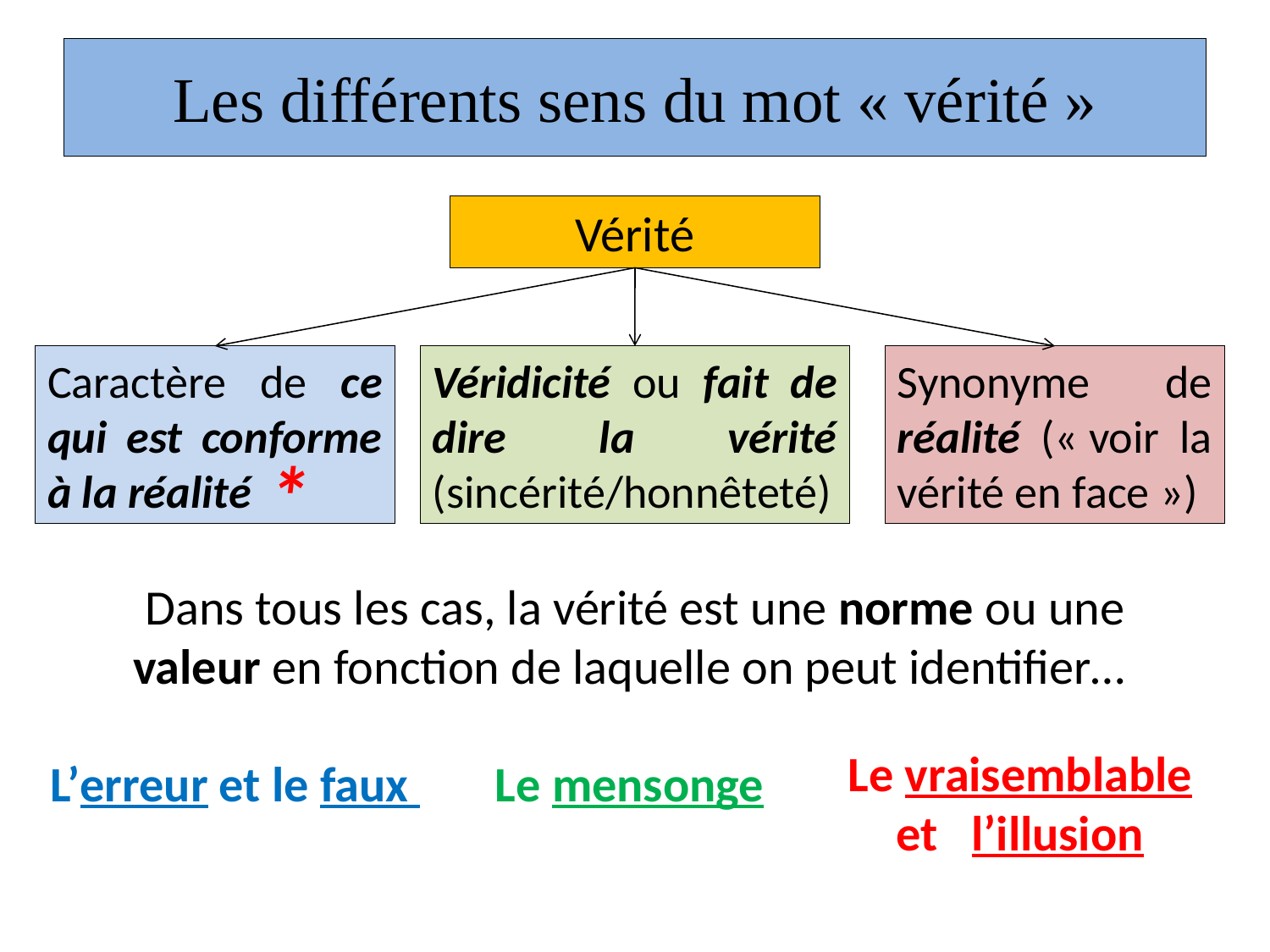

# Les différents sens du mot « vérité »
Vérité
Caractère de ce qui est conforme à la réalité
Véridicité ou fait de dire la vérité (sincérité/honnêteté)
Synonyme de réalité (« voir la vérité en face »)
*
Dans tous les cas, la vérité est une norme ou une valeur en fonction de laquelle on peut identifier…
Le vraisemblable et   l’illusion
L’erreur et le faux
Le mensonge